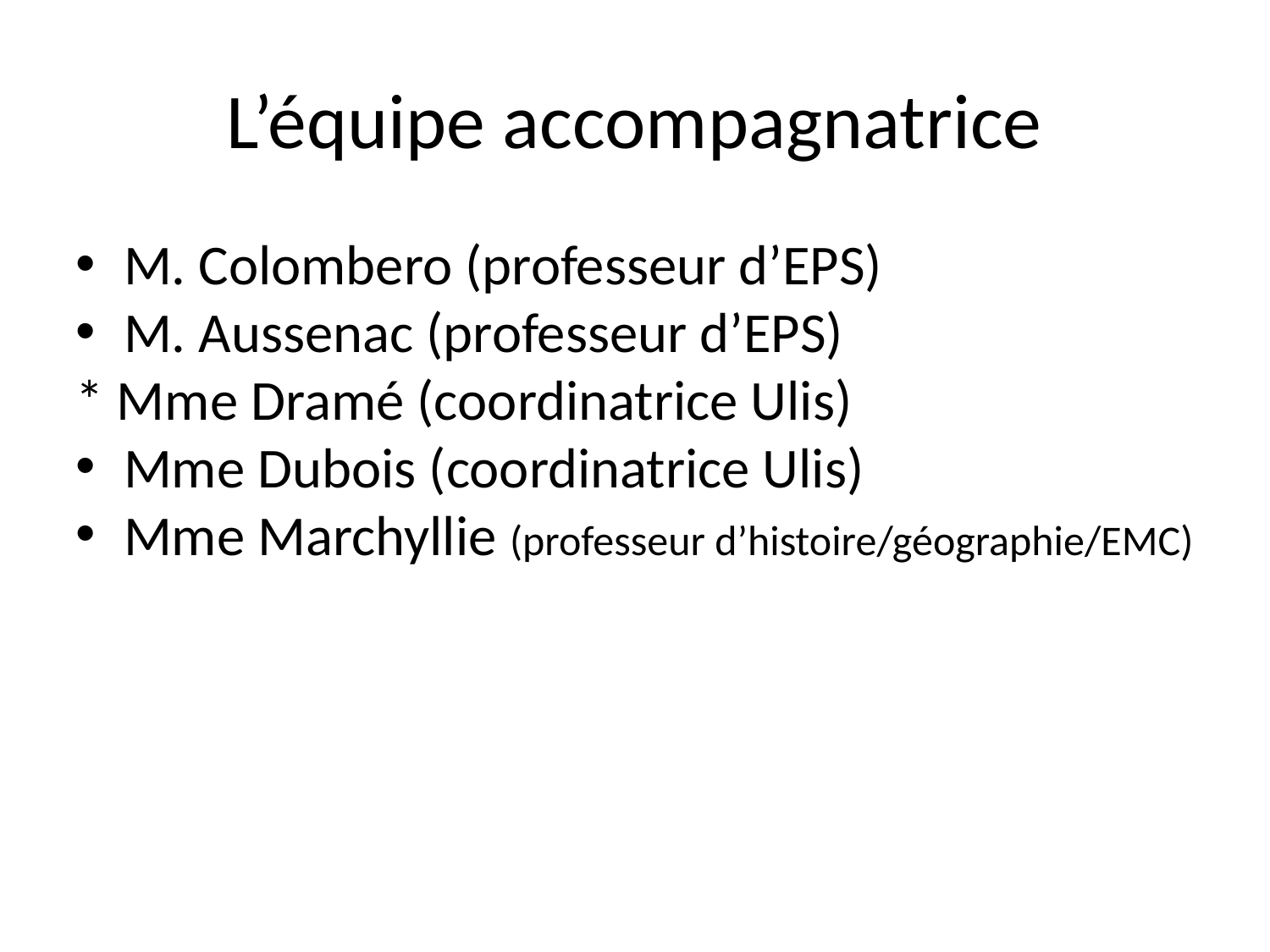

L’équipe accompagnatrice
M. Colombero (professeur d’EPS)
M. Aussenac (professeur d’EPS)
* Mme Dramé (coordinatrice Ulis)
Mme Dubois (coordinatrice Ulis)
Mme Marchyllie (professeur d’histoire/géographie/EMC)